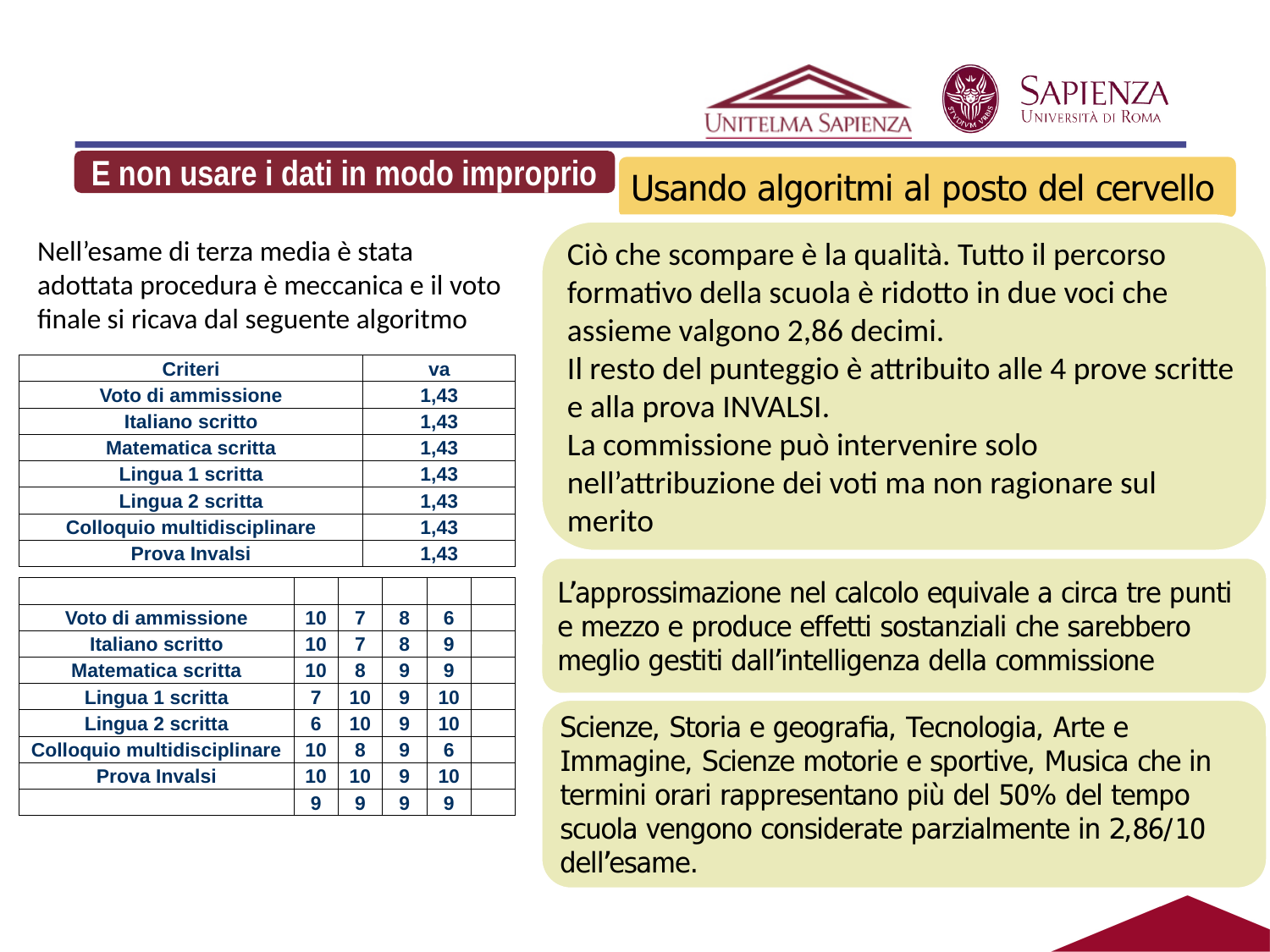

#
E non usare i dati in modo improprio
Usando algoritmi al posto del cervello
Ciò che scompare è la qualità. Tutto il percorso formativo della scuola è ridotto in due voci che assieme valgono 2,86 decimi.
Il resto del punteggio è attribuito alle 4 prove scritte e alla prova INVALSI.
La commissione può intervenire solo nell’attribuzione dei voti ma non ragionare sul merito
Nell’esame di terza media è stata adottata procedura è meccanica e il voto finale si ricava dal seguente algoritmo
| Criteri | va |
| --- | --- |
| Voto di ammissione | 1,43 |
| Italiano scritto | 1,43 |
| Matematica scritta | 1,43 |
| Lingua 1 scritta | 1,43 |
| Lingua 2 scritta | 1,43 |
| Colloquio multidisciplinare | 1,43 |
| Prova Invalsi | 1,43 |
L’approssimazione nel calcolo equivale a circa tre punti e mezzo e produce effetti sostanziali che sarebbero meglio gestiti dall’intelligenza della commissione
|  |  |  |  |  |  |
| --- | --- | --- | --- | --- | --- |
| Voto di ammissione | 10 | 7 | 8 | 6 |  |
| Italiano scritto | 10 | 7 | 8 | 9 |  |
| Matematica scritta | 10 | 8 | 9 | 9 |  |
| Lingua 1 scritta | 7 | 10 | 9 | 10 |  |
| Lingua 2 scritta | 6 | 10 | 9 | 10 |  |
| Colloquio multidisciplinare | 10 | 8 | 9 | 6 |  |
| Prova Invalsi | 10 | 10 | 9 | 10 |  |
|  | 9 | 9 | 9 | 9 |  |
.
Scienze, Storia e geografia, Tecnologia, Arte e Immagine, Scienze motorie e sportive, Musica che in termini orari rappresentano più del 50% del tempo scuola vengono considerate parzialmente in 2,86/10 dell’esame.